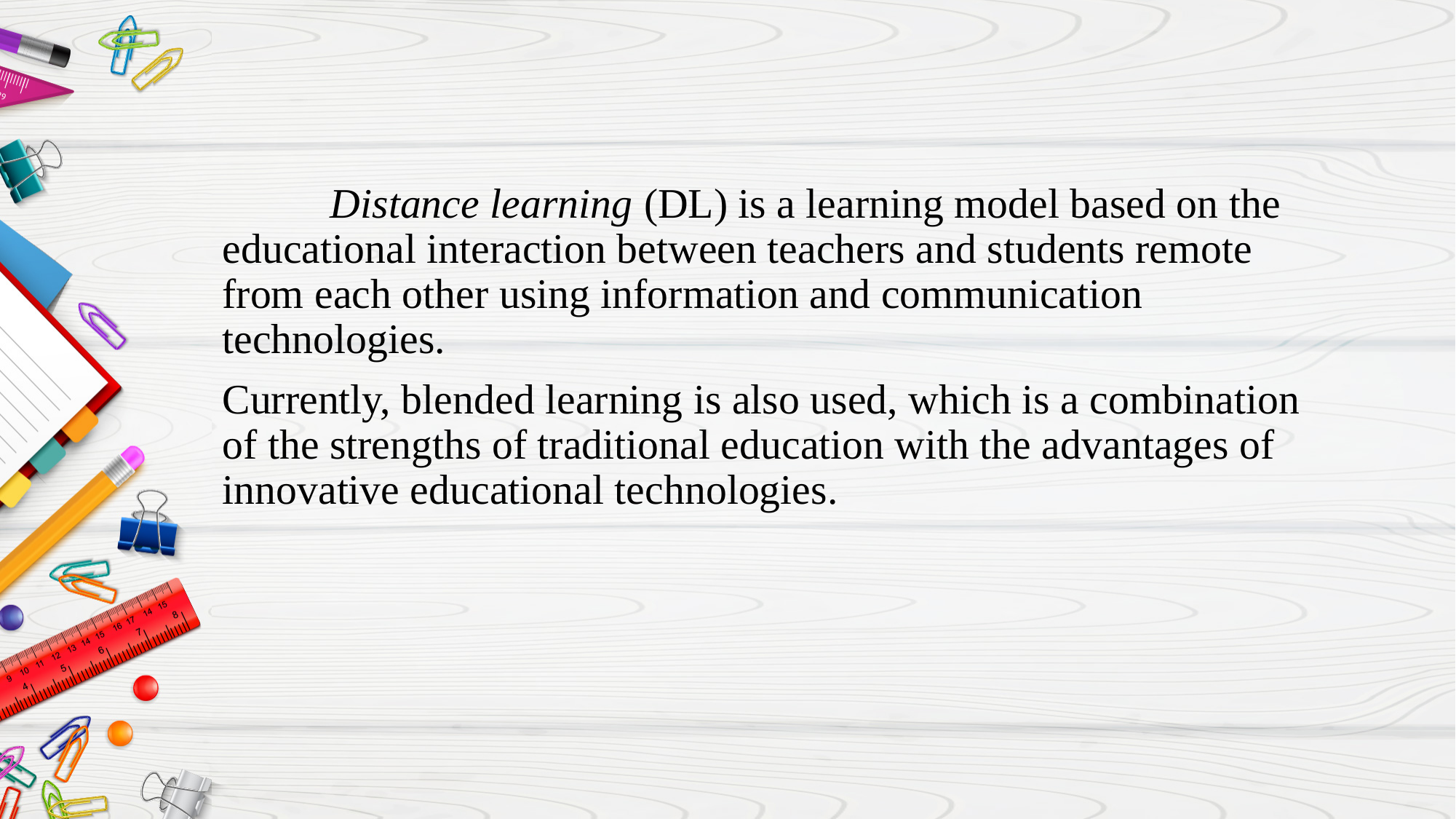

Distance learning (DL) is a learning model based on the educational interaction between teachers and students remote from each other using information and communication technologies.
Currently, blended learning is also used, which is a combination of the strengths of traditional education with the advantages of innovative educational technologies.